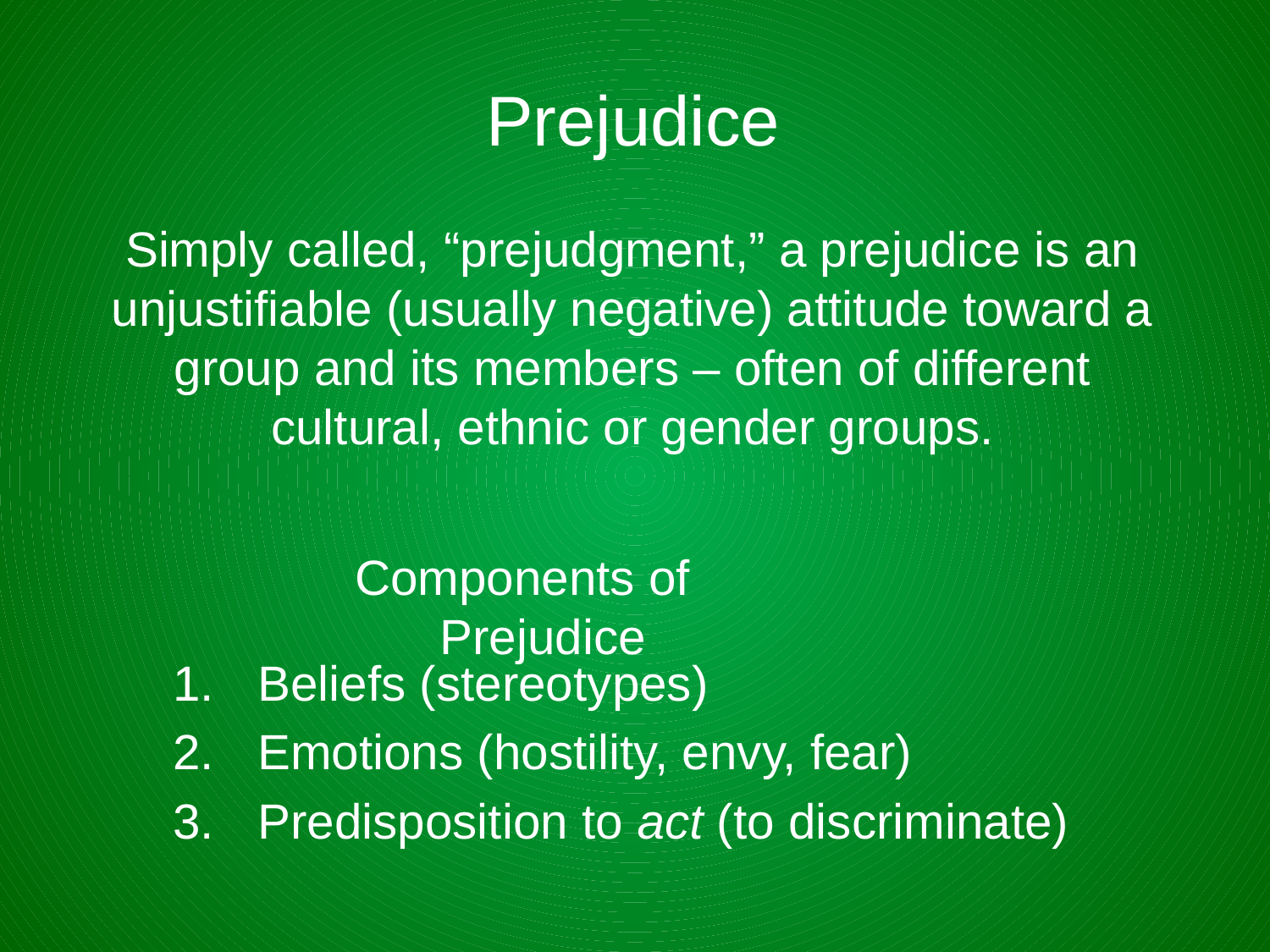

# Prejudice
Simply called, “prejudgment,” a prejudice is an unjustifiable (usually negative) attitude toward a group and its members – often of different cultural, ethnic or gender groups.
Components of Prejudice
Beliefs (stereotypes)
Emotions (hostility, envy, fear)
Predisposition to act (to discriminate)